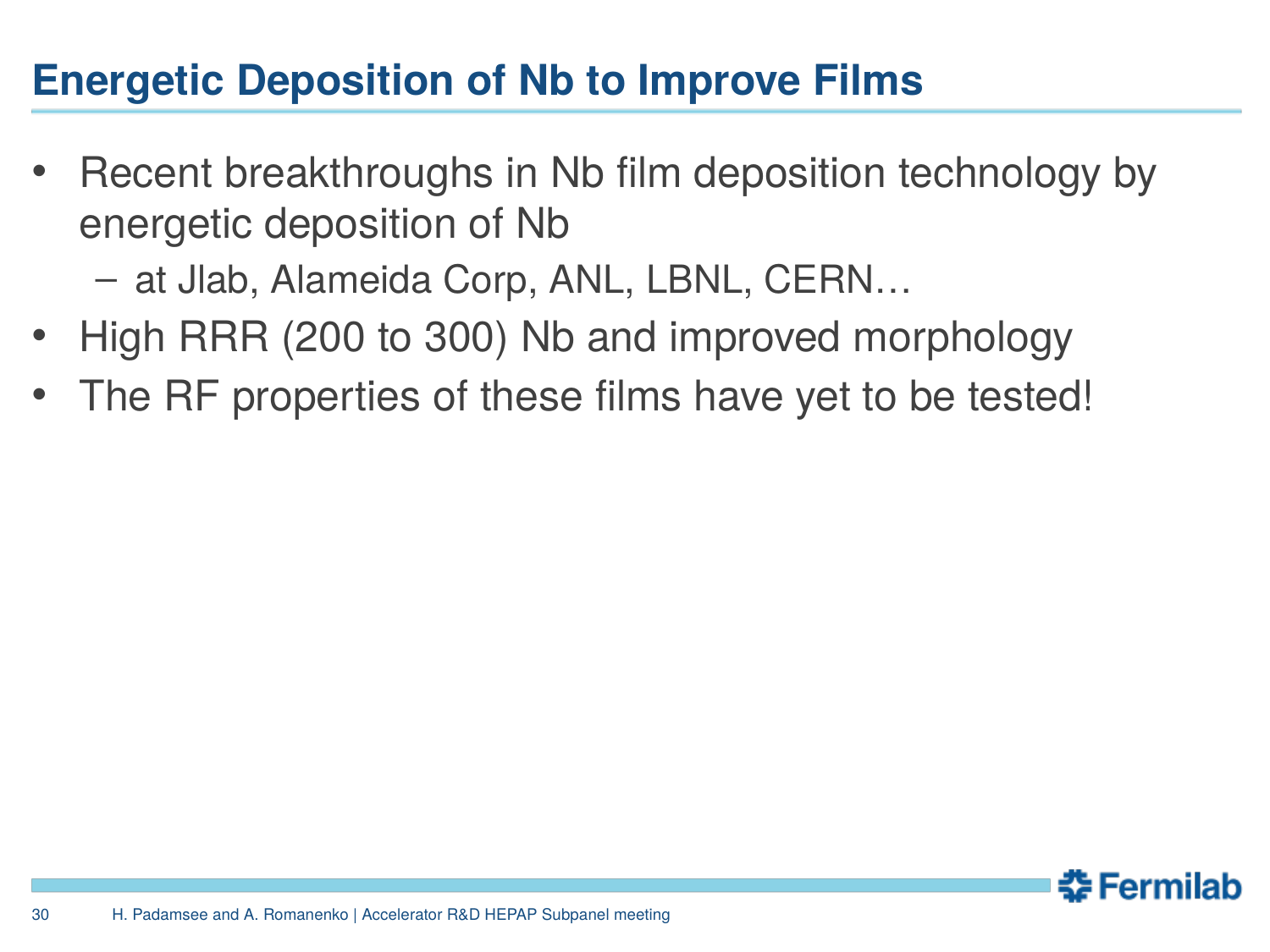

# Energetic Deposition of Nb to Improve Films
Recent breakthroughs in Nb film deposition technology by energetic deposition of Nb
at Jlab, Alameida Corp, ANL, LBNL, CERN…
High RRR (200 to 300) Nb and improved morphology
The RF properties of these films have yet to be tested!

30
H. Padamsee and A. Romanenko | Accelerator R&D HEPAP Subpanel meeting